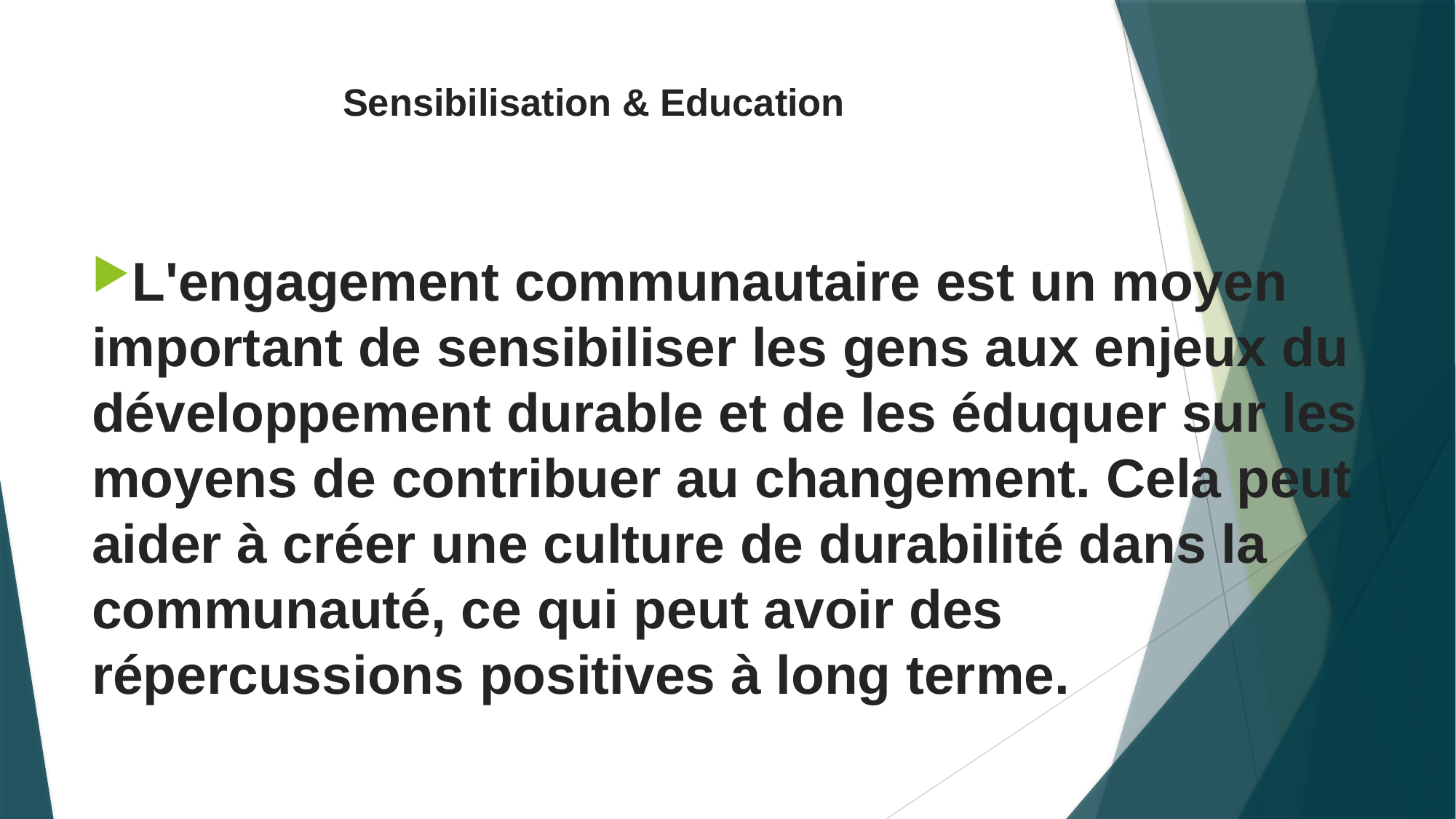

# Sensibilisation & Education

L'engagement communautaire est un moyen important de sensibiliser les gens aux enjeux du développement durable et de les éduquer sur les moyens de contribuer au changement. Cela peut aider à créer une culture de durabilité dans la communauté, ce qui peut avoir des répercussions positives à long terme.